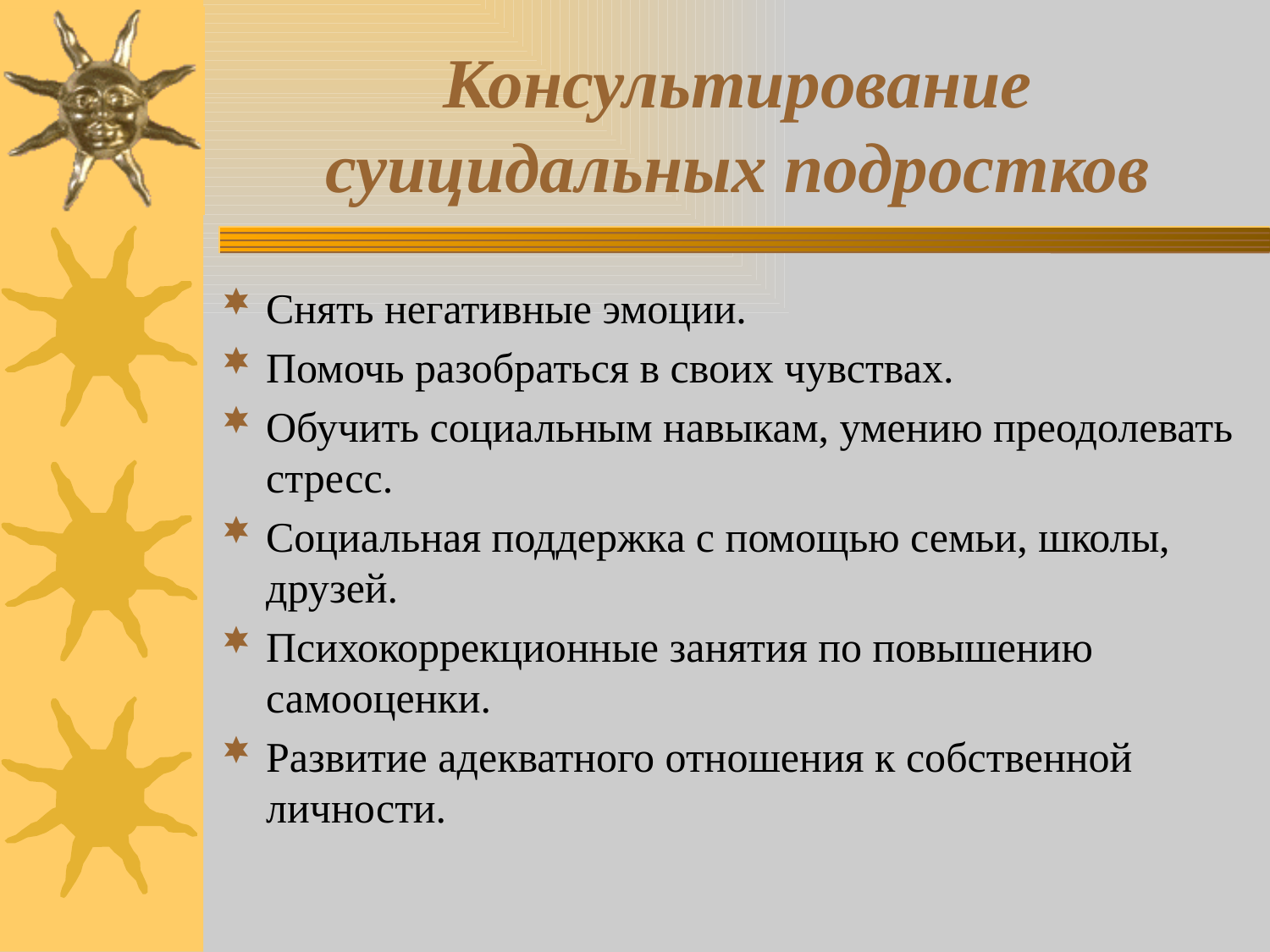

# Консультирование суицидальных подростков
Снять негативные эмоции.
Помочь разобраться в своих чувствах.
Обучить социальным навыкам, умению преодолевать стресс.
Социальная поддержка с помощью семьи, школы, друзей.
Психокоррекционные занятия по повышению самооценки.
Развитие адекватного отношения к собственной личности.